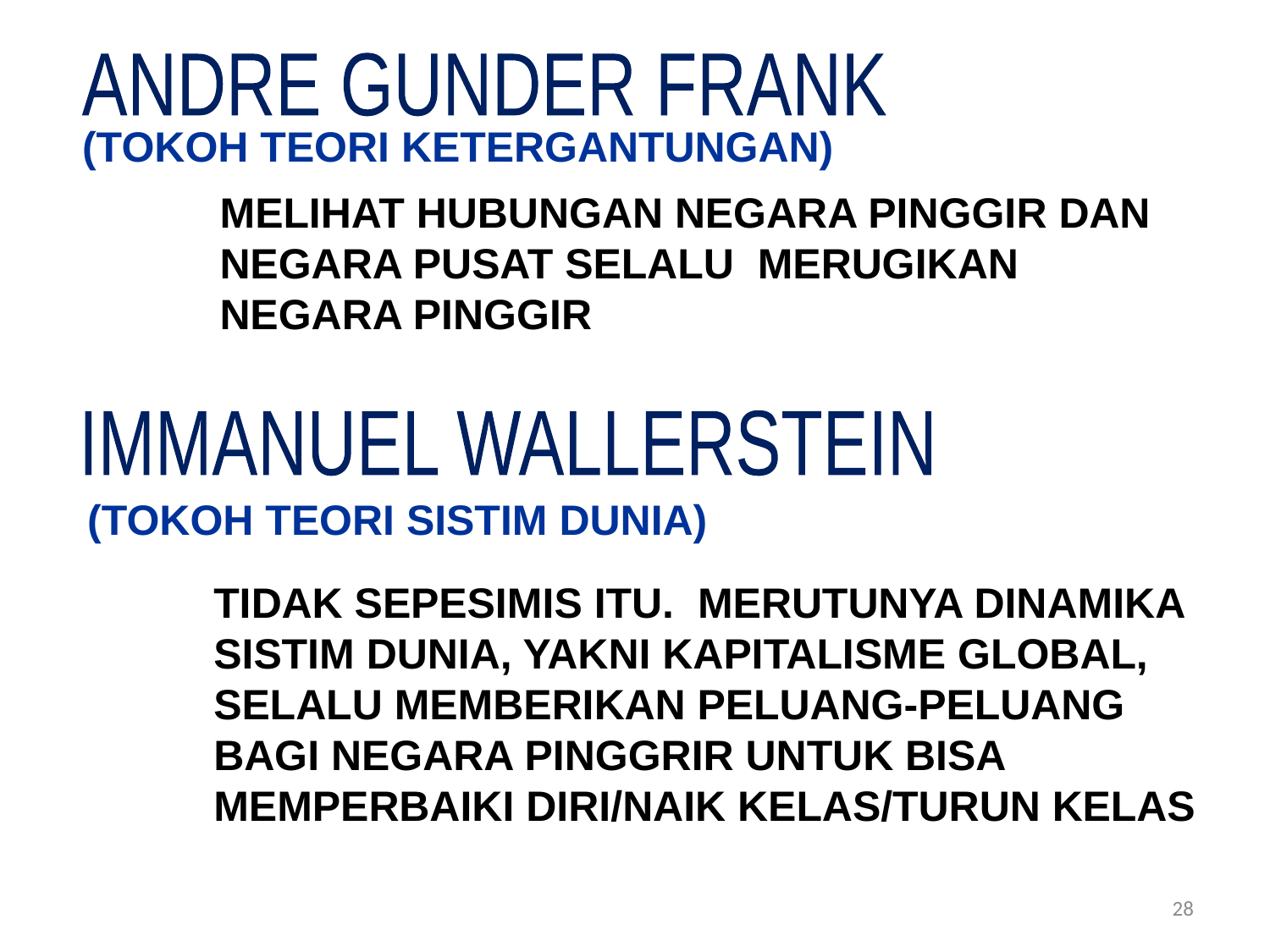

ANDRE GUNDER FRANK
(TOKOH TEORI KETERGANTUNGAN)
MELIHAT HUBUNGAN NEGARA PINGGIR DAN  NEGARA PUSAT SELALU  MERUGIKAN  NEGARA PINGGIR
IMMANUEL WALLERSTEIN
(TOKOH TEORI SISTIM DUNIA)
TIDAK SEPESIMIS ITU.  MERUTUNYA DINAMIKA SISTIM DUNIA, YAKNI KAPITALISME GLOBAL, SELALU MEMBERIKAN PELUANG-PELUANG BAGI NEGARA PINGGRIR UNTUK BISA MEMPERBAIKI DIRI/NAIK KELAS/TURUN KELAS
28